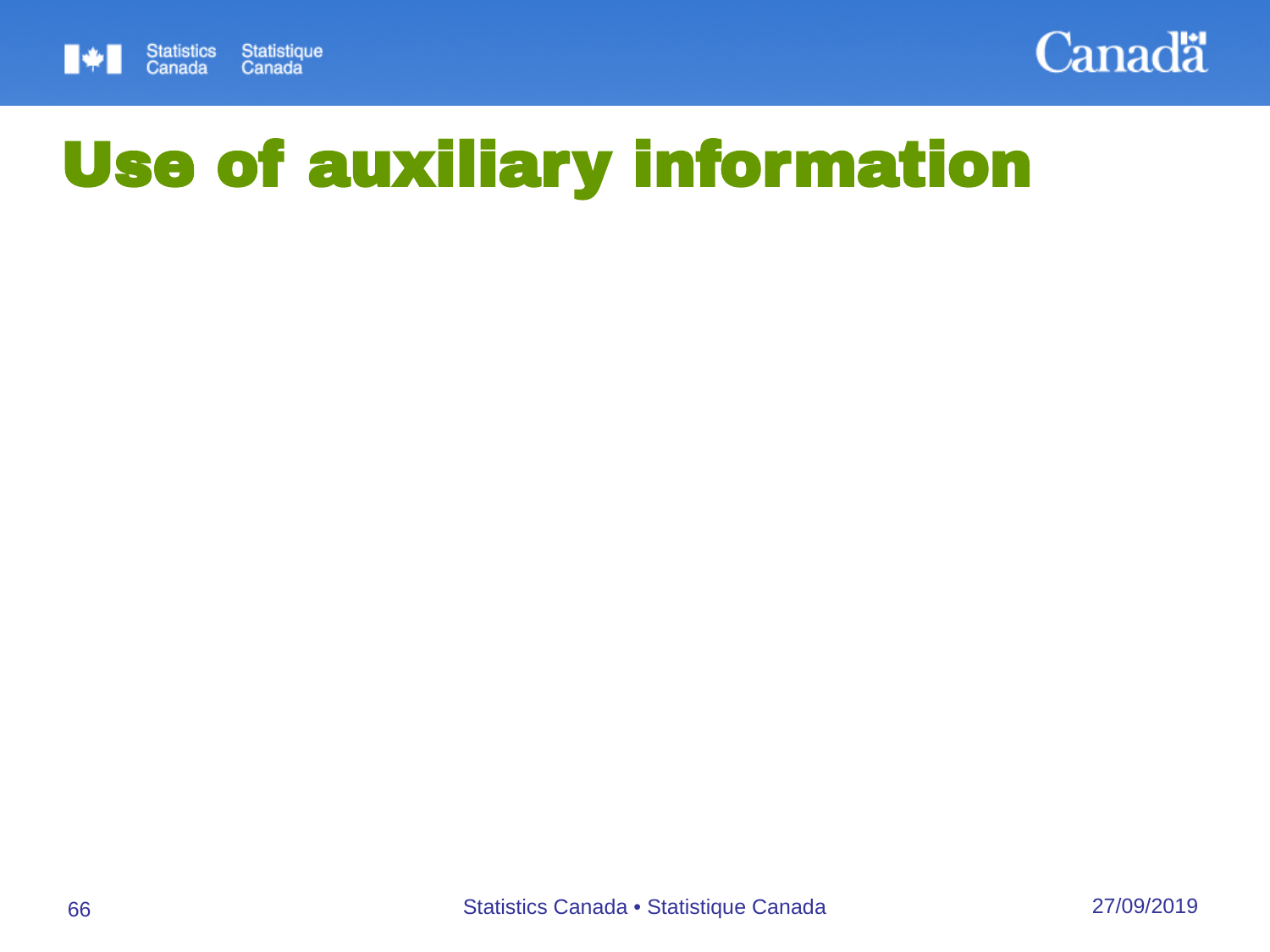

# Use of auxiliary information
Ratio estimation
Used to incorporate external information
Design weights must be adjusted
Requires
accurate external information for the same population as a whole
based on the same concepts, definitions and reference periods
and the same information for the sample units
27/09/2019
Statistics Canada • Statistique Canada
66